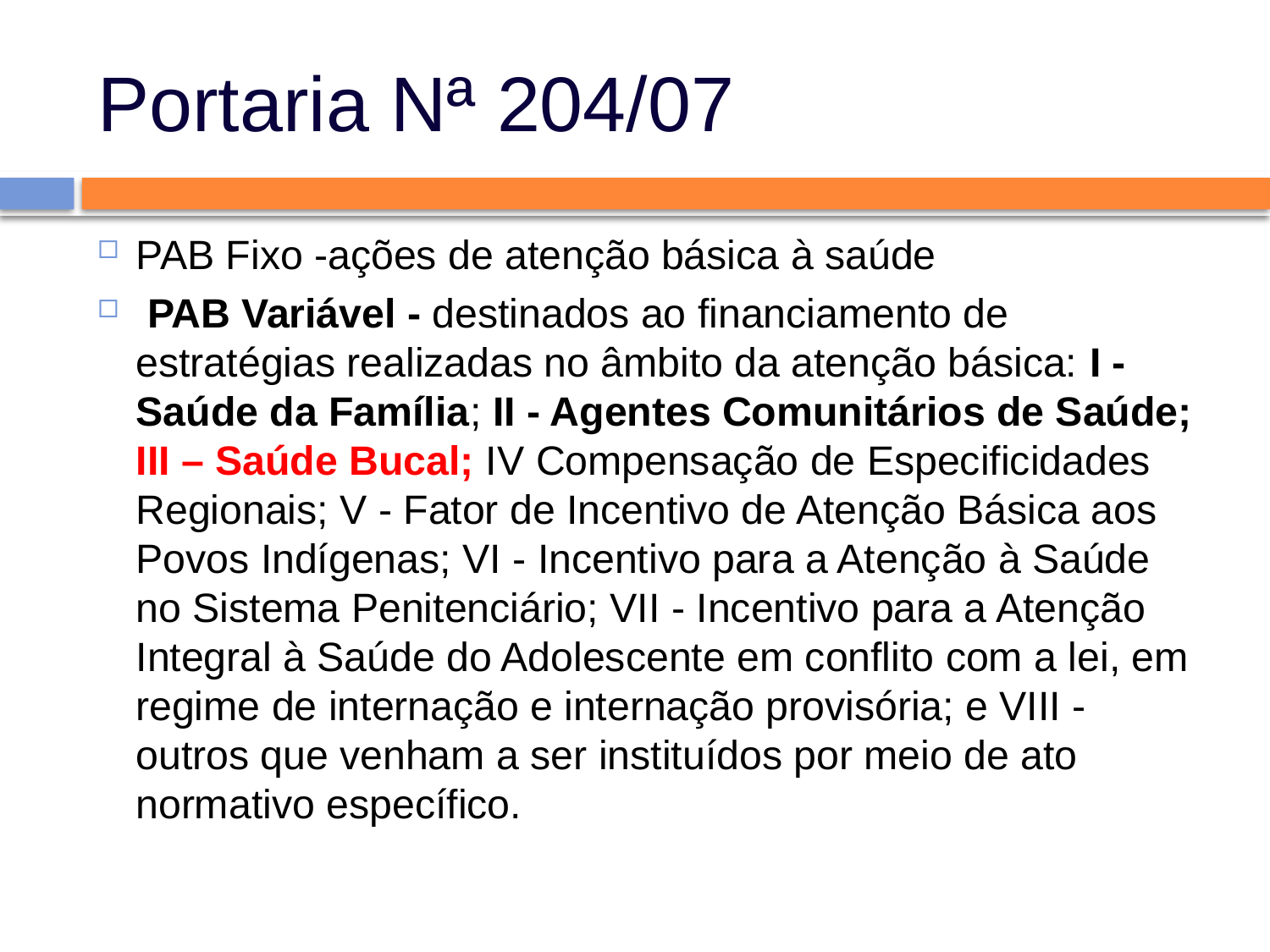

# Portaria Nª 204/07
PAB Fixo -ações de atenção básica à saúde
 PAB Variável - destinados ao financiamento de estratégias realizadas no âmbito da atenção básica: I - Saúde da Família; II - Agentes Comunitários de Saúde; III – Saúde Bucal; IV Compensação de Especificidades Regionais; V - Fator de Incentivo de Atenção Básica aos Povos Indígenas; VI - Incentivo para a Atenção à Saúde no Sistema Penitenciário; VII - Incentivo para a Atenção Integral à Saúde do Adolescente em conflito com a lei, em regime de internação e internação provisória; e VIII - outros que venham a ser instituídos por meio de ato normativo específico.